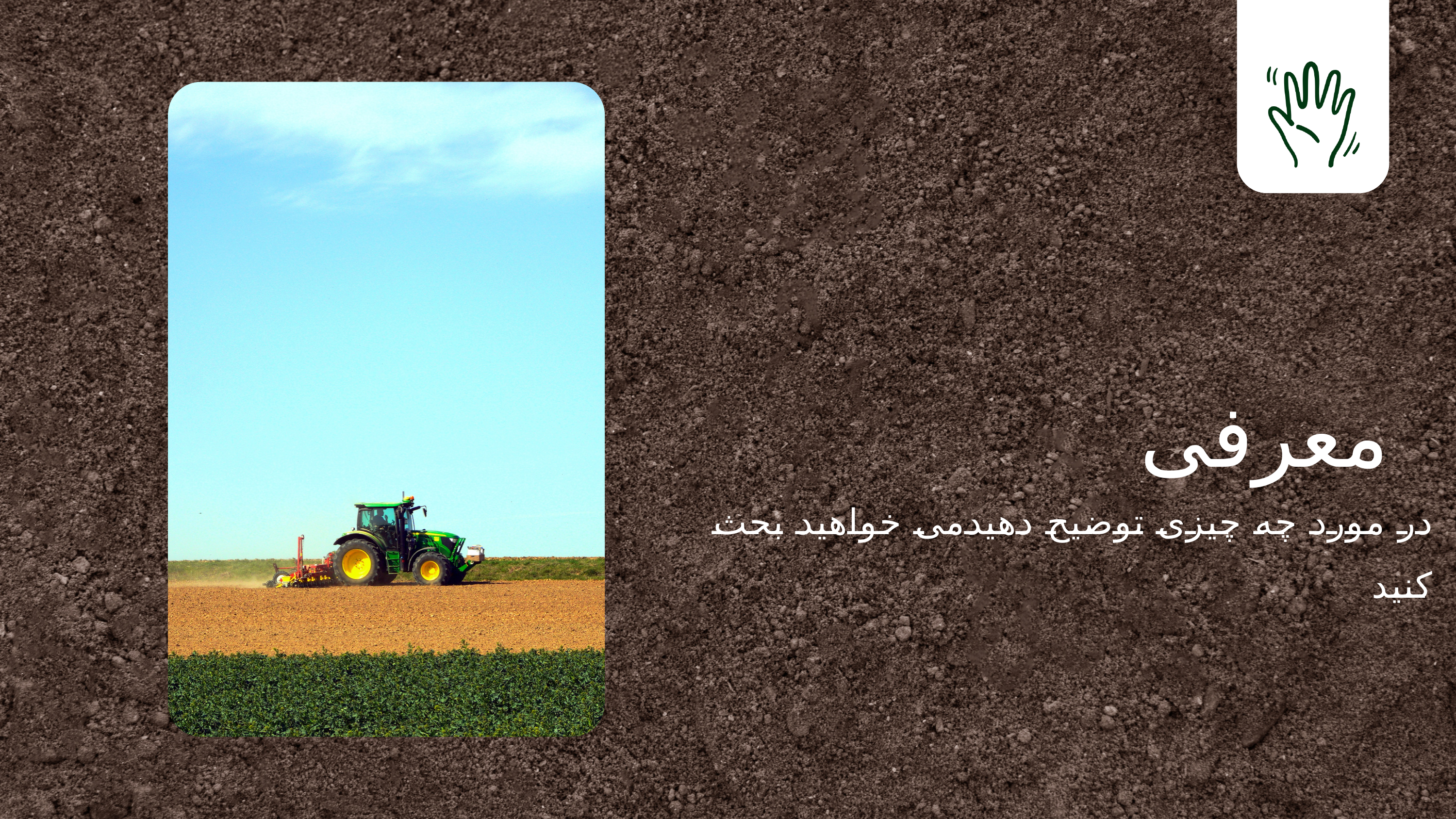

معرفی
در مورد چه چیزی توضیح دهیدمی خواهید بحث کنید